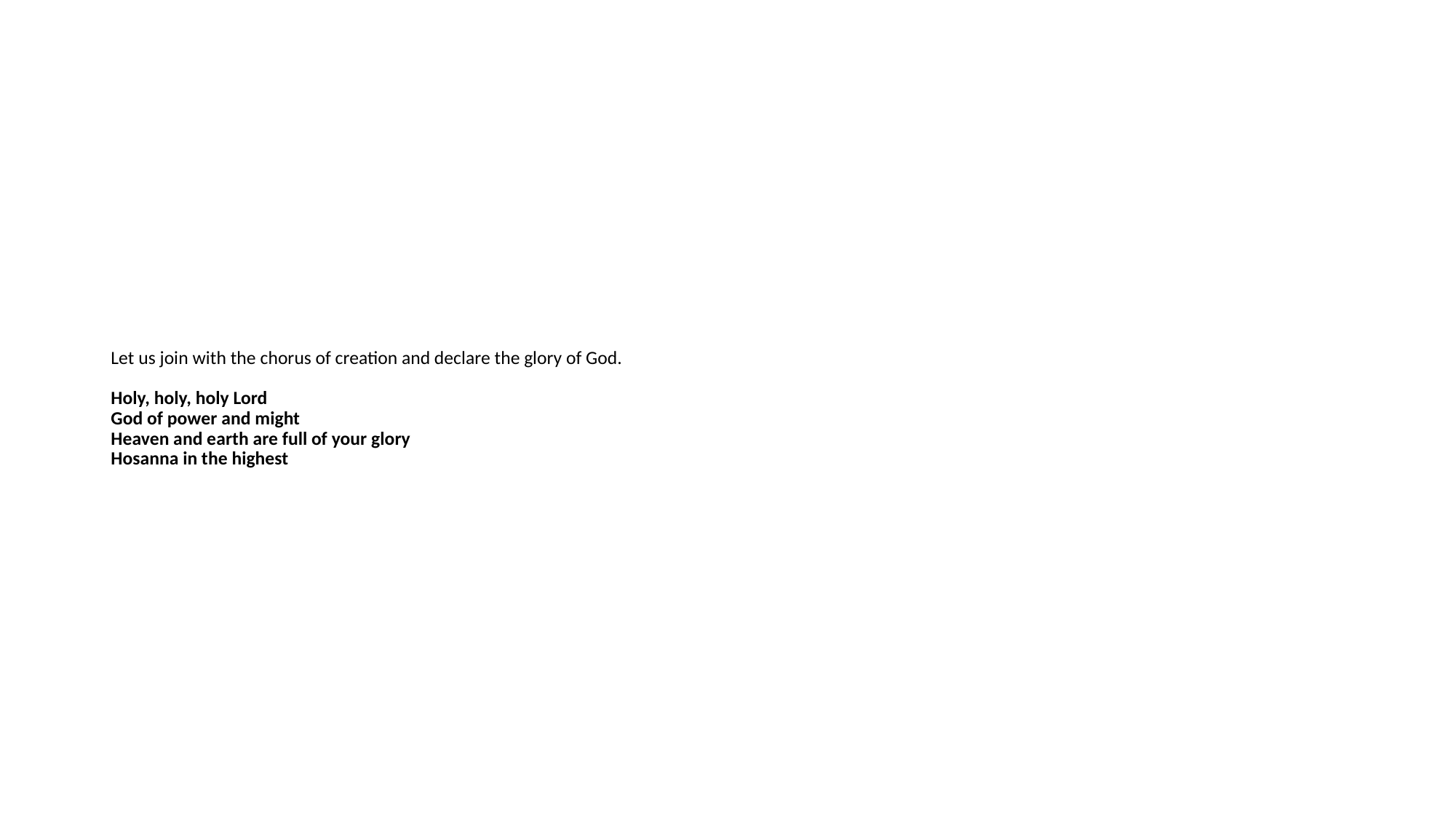

# Let us join with the chorus of creation and declare the glory of God. Holy, holy, holy Lord God of power and might Heaven and earth are full of your glory Hosanna in the highest